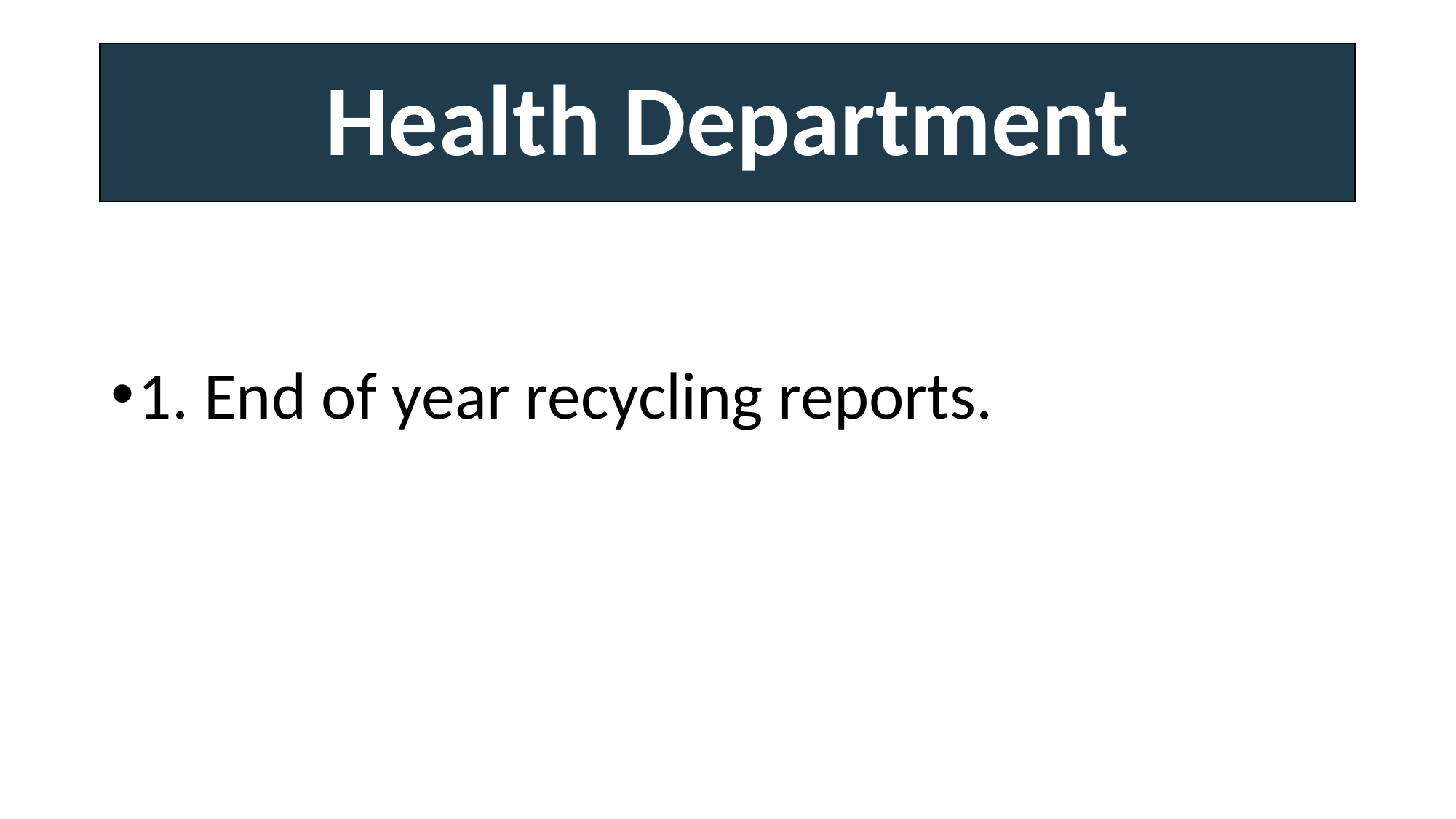

# Health Department
1. End of year recycling reports.